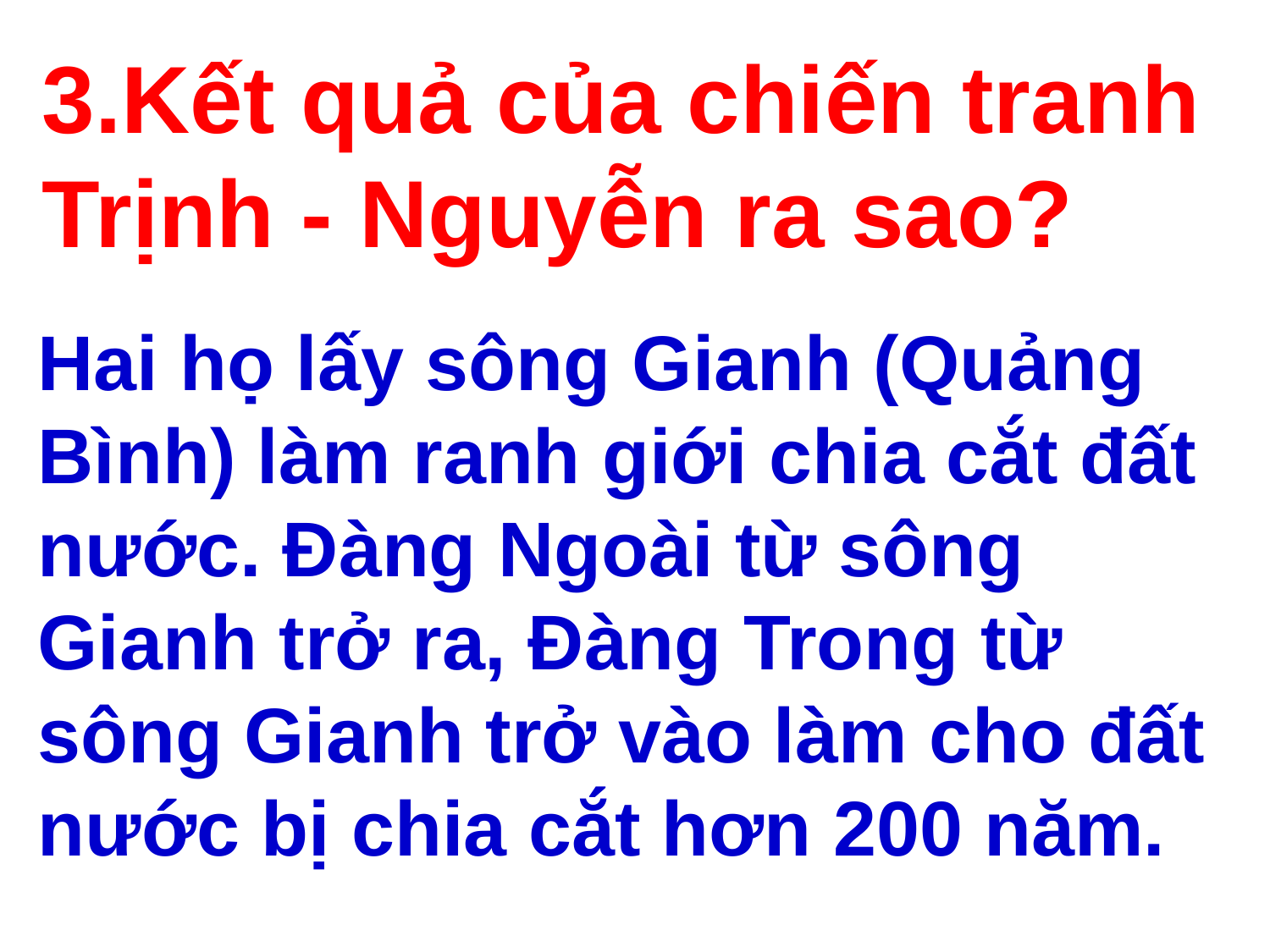

3.Kết quả của chiến tranh Trịnh - Nguyễn ra sao?
Hai họ lấy sông Gianh (Quảng Bình) làm ranh giới chia cắt đất nước. Đàng Ngoài từ sông Gianh trở ra, Đàng Trong từ sông Gianh trở vào làm cho đất nước bị chia cắt hơn 200 năm.